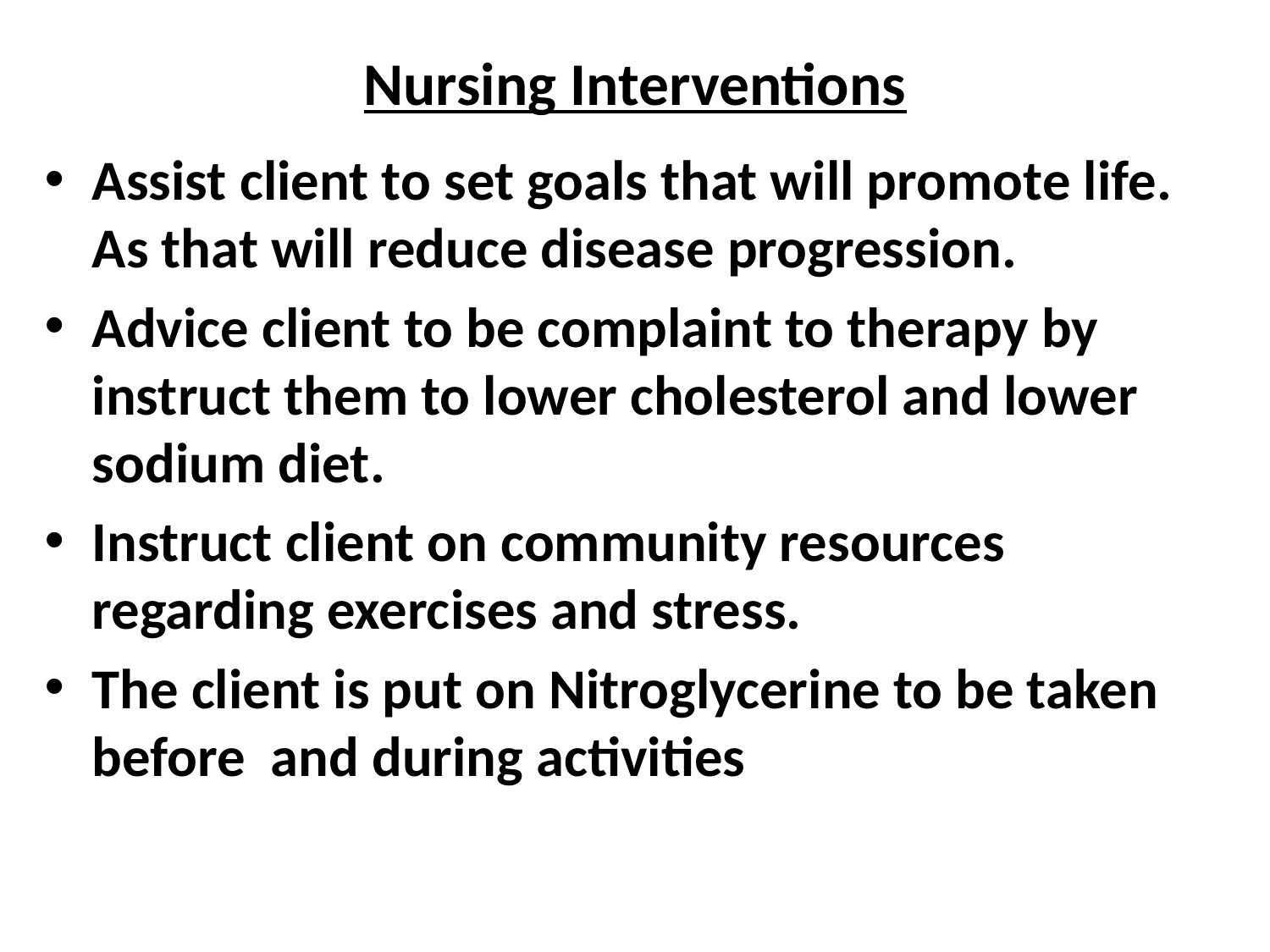

# Nursing Interventions
Assist client to set goals that will promote life. As that will reduce disease progression.
Advice client to be complaint to therapy by instruct them to lower cholesterol and lower sodium diet.
Instruct client on community resources regarding exercises and stress.
The client is put on Nitroglycerine to be taken before  and during activities